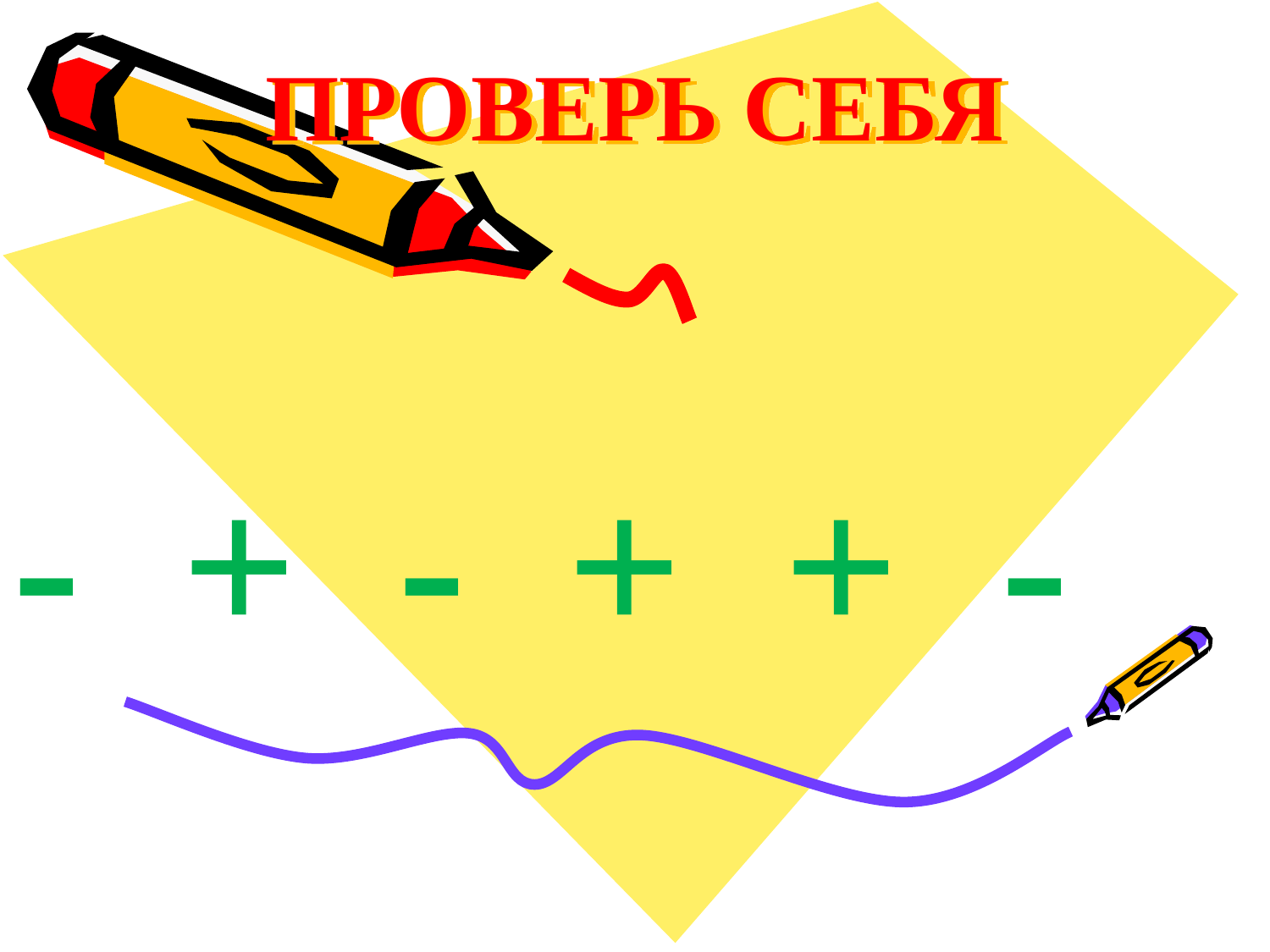

# ПРОВЕРЬ СЕБЯ
-  +  -  +  +  -